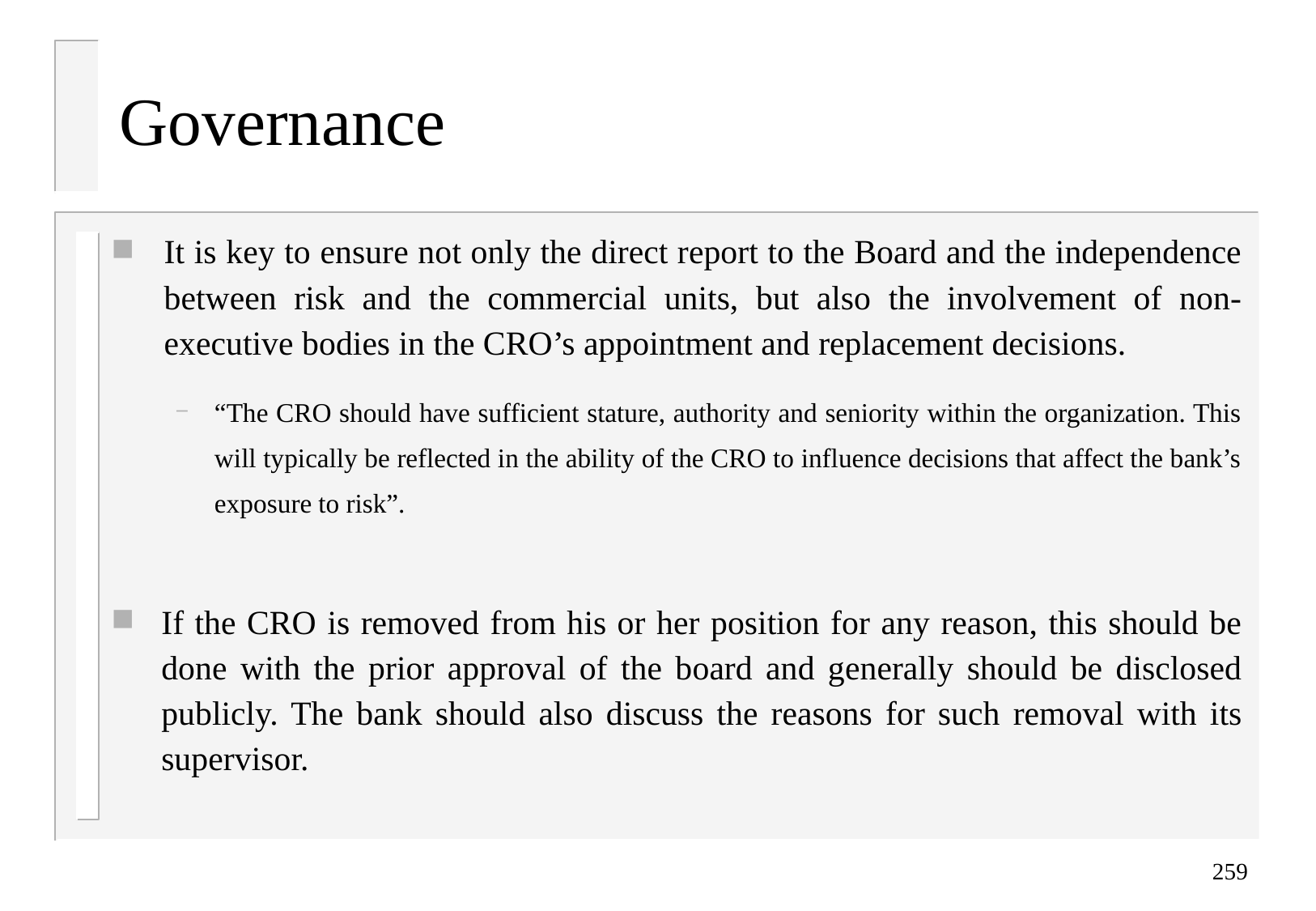

# Governance
It is key to ensure not only the direct report to the Board and the independence between risk and the commercial units, but also the involvement of non-executive bodies in the CRO’s appointment and replacement decisions.
“The CRO should have sufficient stature, authority and seniority within the organization. This will typically be reflected in the ability of the CRO to influence decisions that affect the bank’s exposure to risk”.

If the CRO is removed from his or her position for any reason, this should be done with the prior approval of the board and generally should be disclosed publicly. The bank should also discuss the reasons for such removal with its supervisor.

259